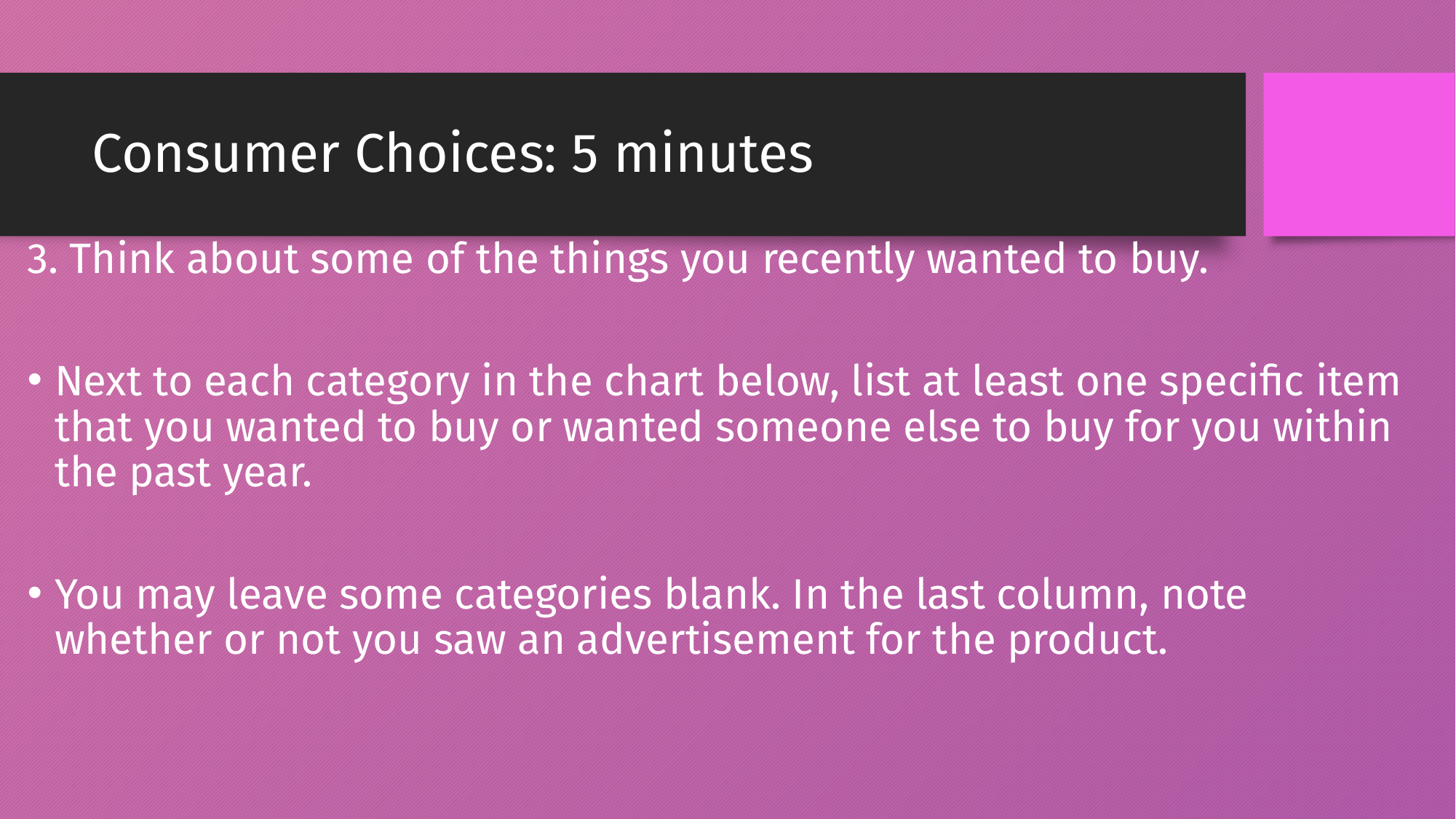

# Consumer Choices: 5 minutes
3. Think about some of the things you recently wanted to buy.

Next to each category in the chart below, list at least one specific item that you wanted to buy or wanted someone else to buy for you within the past year.

You may leave some categories blank. In the last column, note whether or not you saw an advertisement for the product.